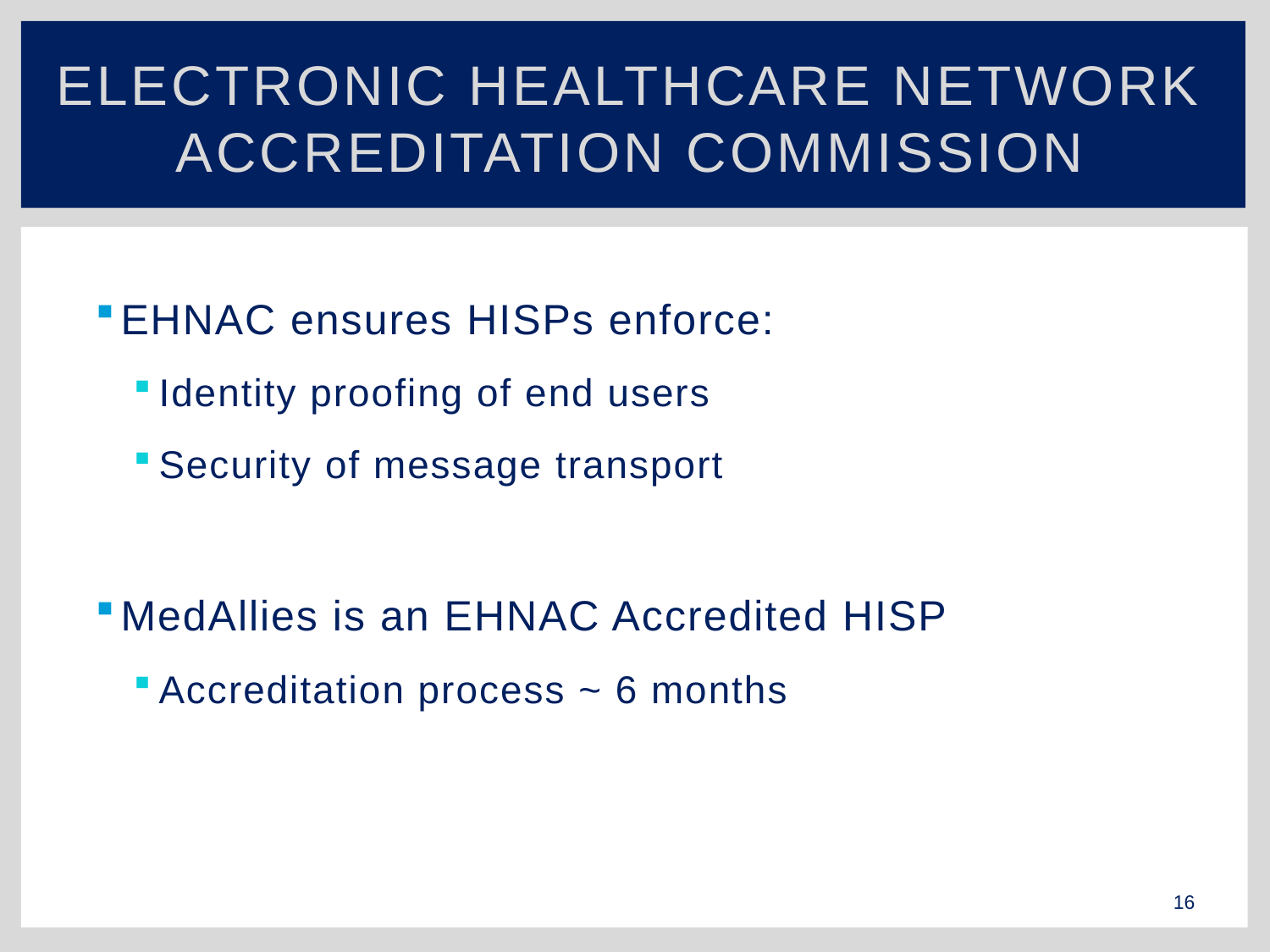

# Electronic Healthcare Network Accreditation Commission
EHNAC ensures HISPs enforce:
Identity proofing of end users
Security of message transport

MedAllies is an EHNAC Accredited HISP
Accreditation process ~ 6 months
16